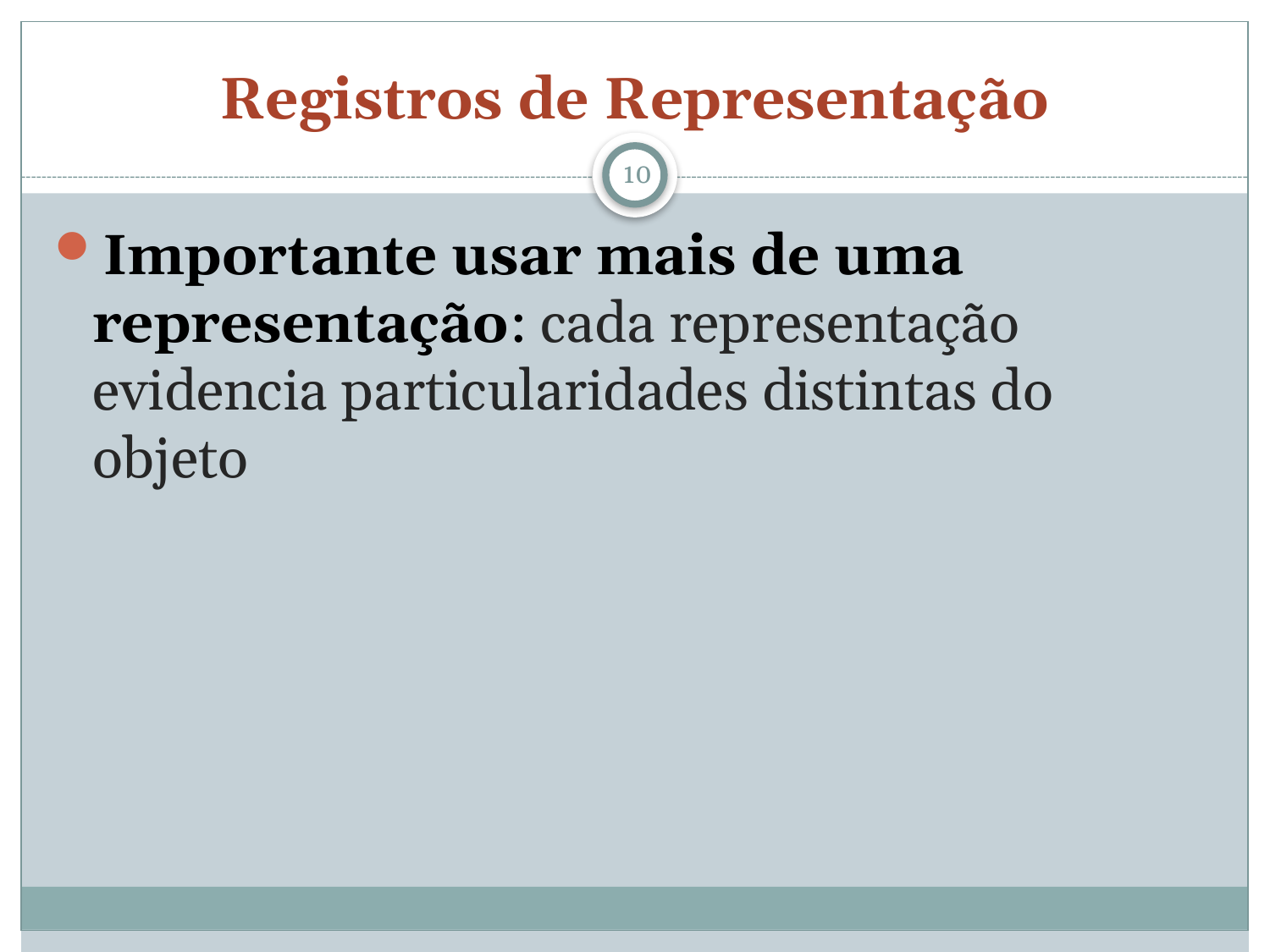

# Registros de Representação
10
Importante usar mais de uma representação: cada representação evidencia particularidades distintas do objeto